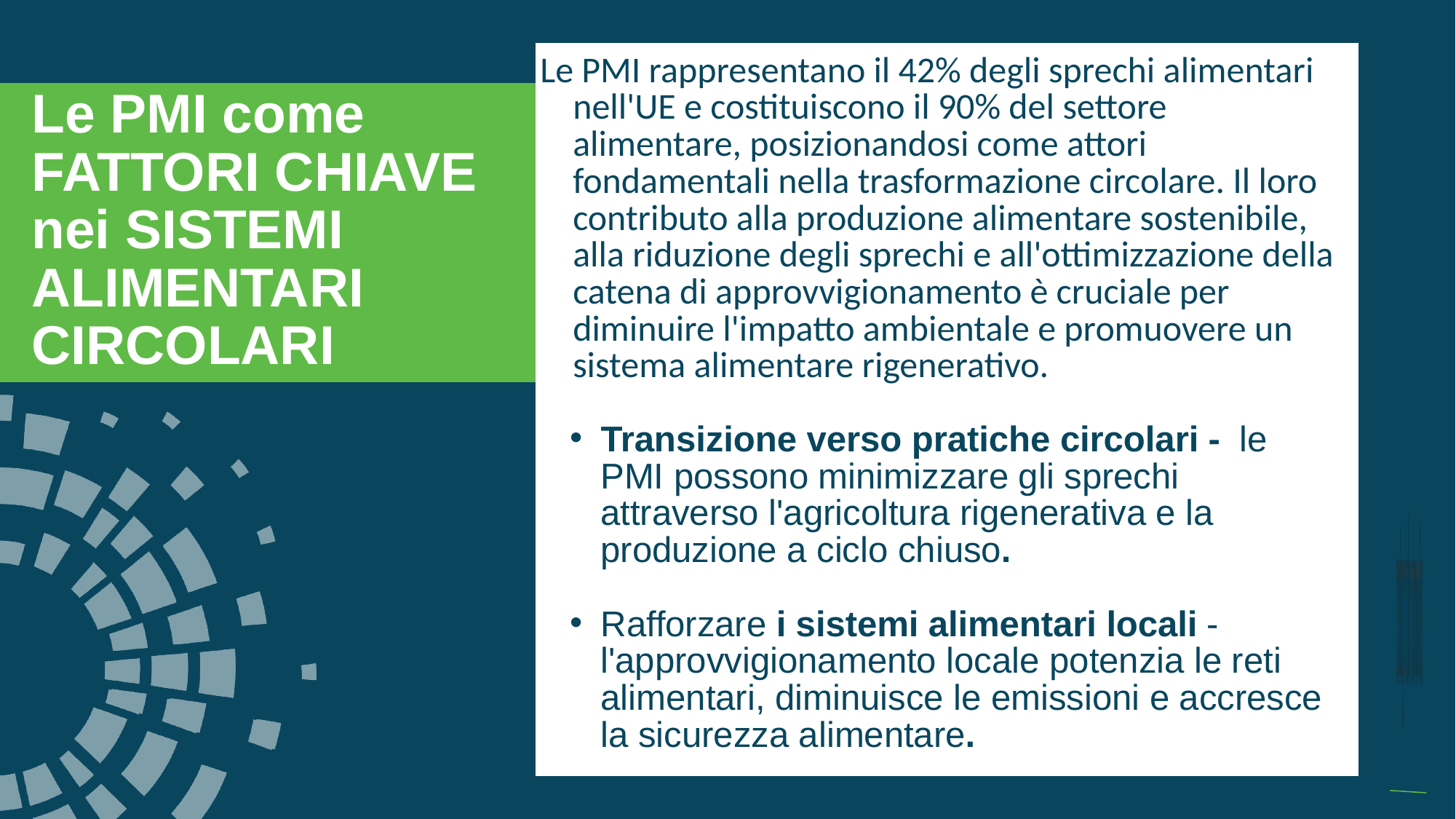

UN

Le PMI rappresentano il 42% degli sprechi alimentari nell'UE e costituiscono il 90% del settore alimentare, posizionandosi come attori fondamentali nella trasformazione circolare. Il loro contributo alla produzione alimentare sostenibile, alla riduzione degli sprechi e all'ottimizzazione della catena di approvvigionamento è cruciale per diminuire l'impatto ambientale e promuovere un sistema alimentare rigenerativo.

Transizione verso pratiche circolari -  le PMI possono minimizzare gli sprechi attraverso l'agricoltura rigenerativa e la produzione a ciclo chiuso.

Rafforzare i sistemi alimentari locali -  l'approvvigionamento locale potenzia le reti alimentari, diminuisce le emissioni e accresce la sicurezza alimentare.

Le PMI come FATTORI CHIAVE nei SISTEMI ALIMENTARI CIRCOLARI